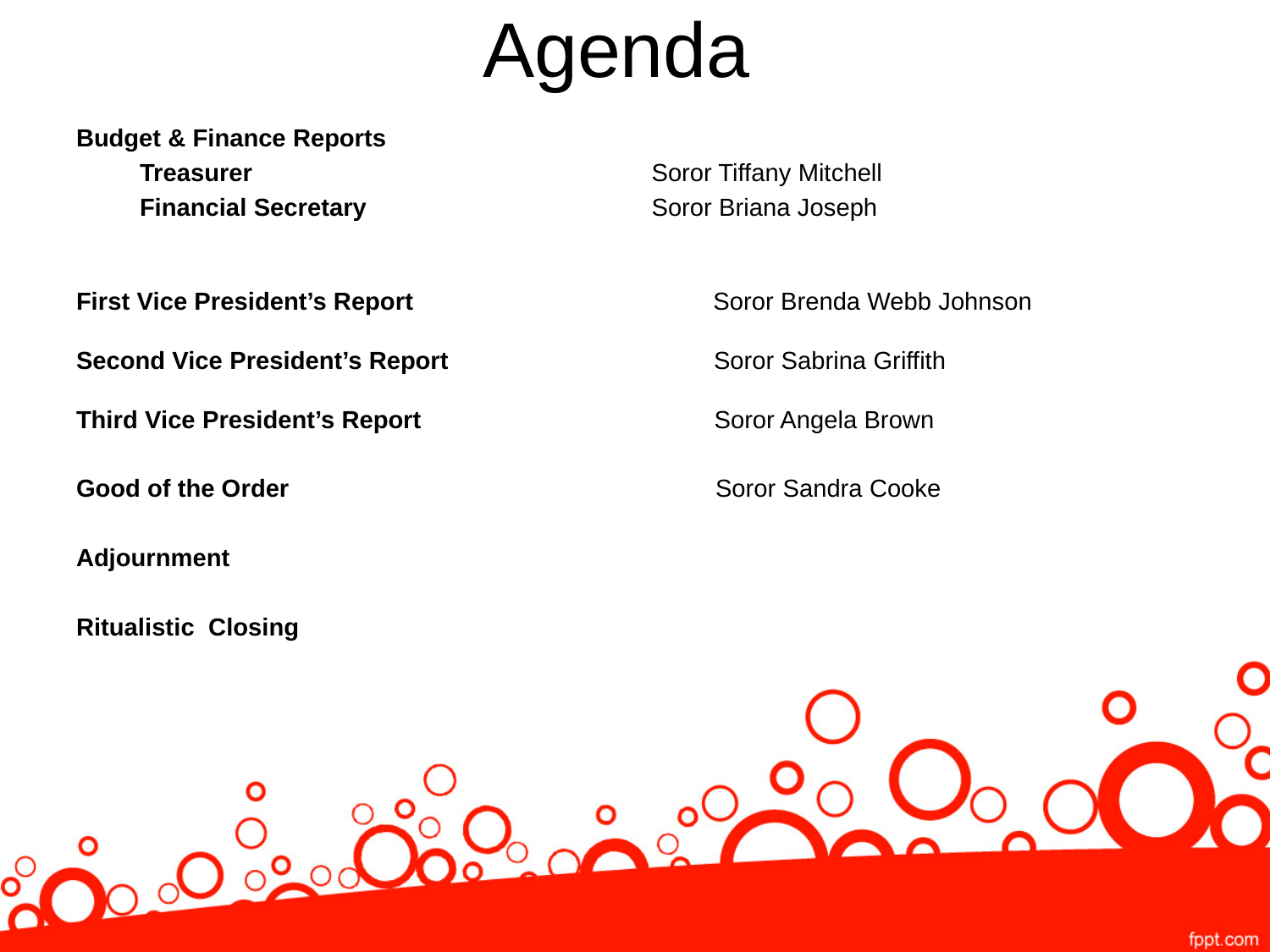

# Agenda
Budget & Finance Reports
Treasurer		                                     Soror Tiffany Mitchell
Financial Secretary	                                     Soror Briana Joseph

First Vice President’s Report                                           Soror Brenda Webb Johnson

Second Vice President’s Report                                      Soror Sabrina Griffith

Third Vice President’s Report                                          Soror Angela Brown

Good of the Order                                                             Soror Sandra Cooke

Adjournment

Ritualistic  Closing